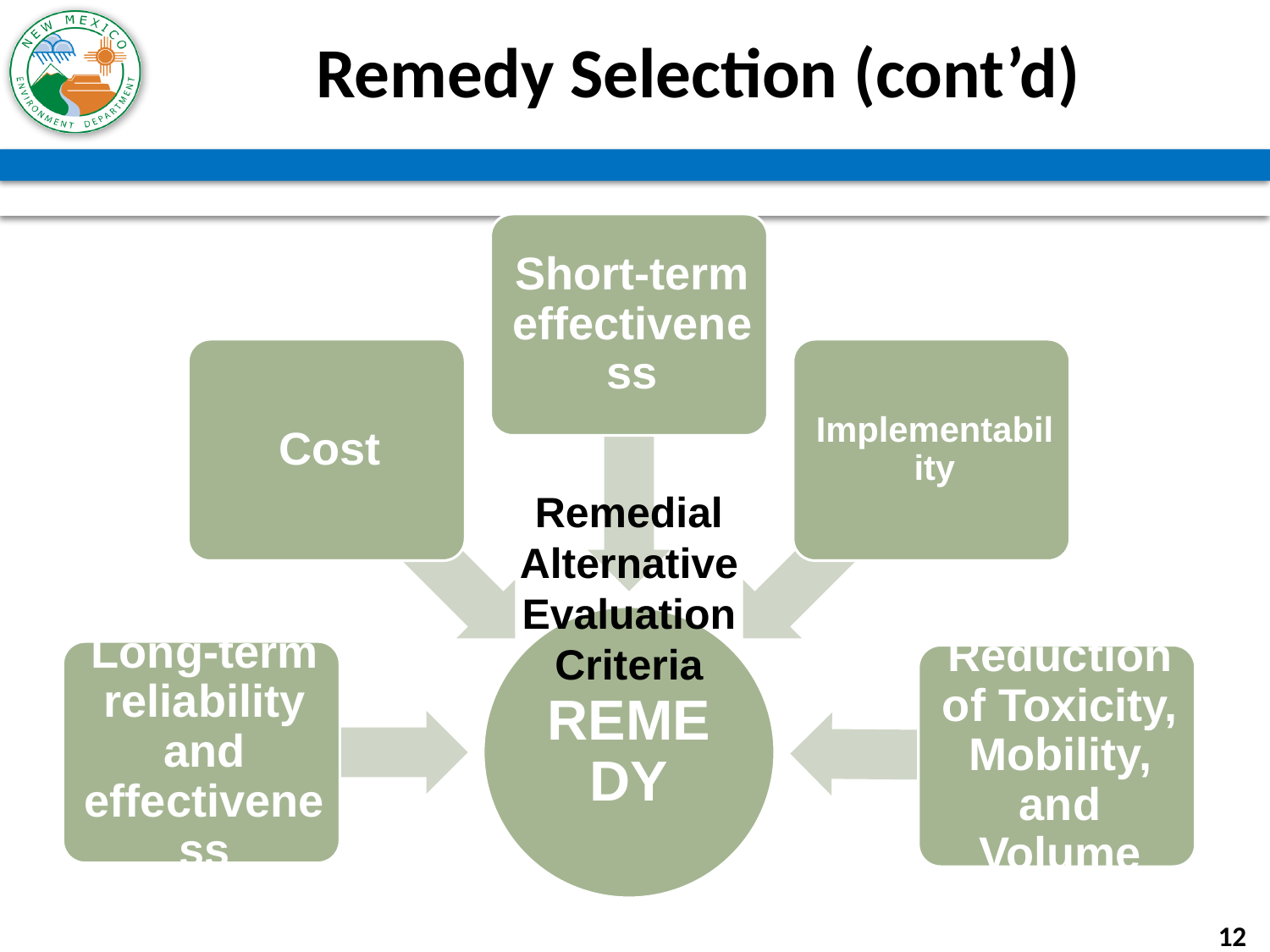

# Remedy Selection (cont’d)
REMEDY
Long-term reliability and effectiveness
Cost
Short-term effectiveness
Implementability
Reduction of Toxicity, Mobility, and Volume
Remedial Alternative Evaluation Criteria
12